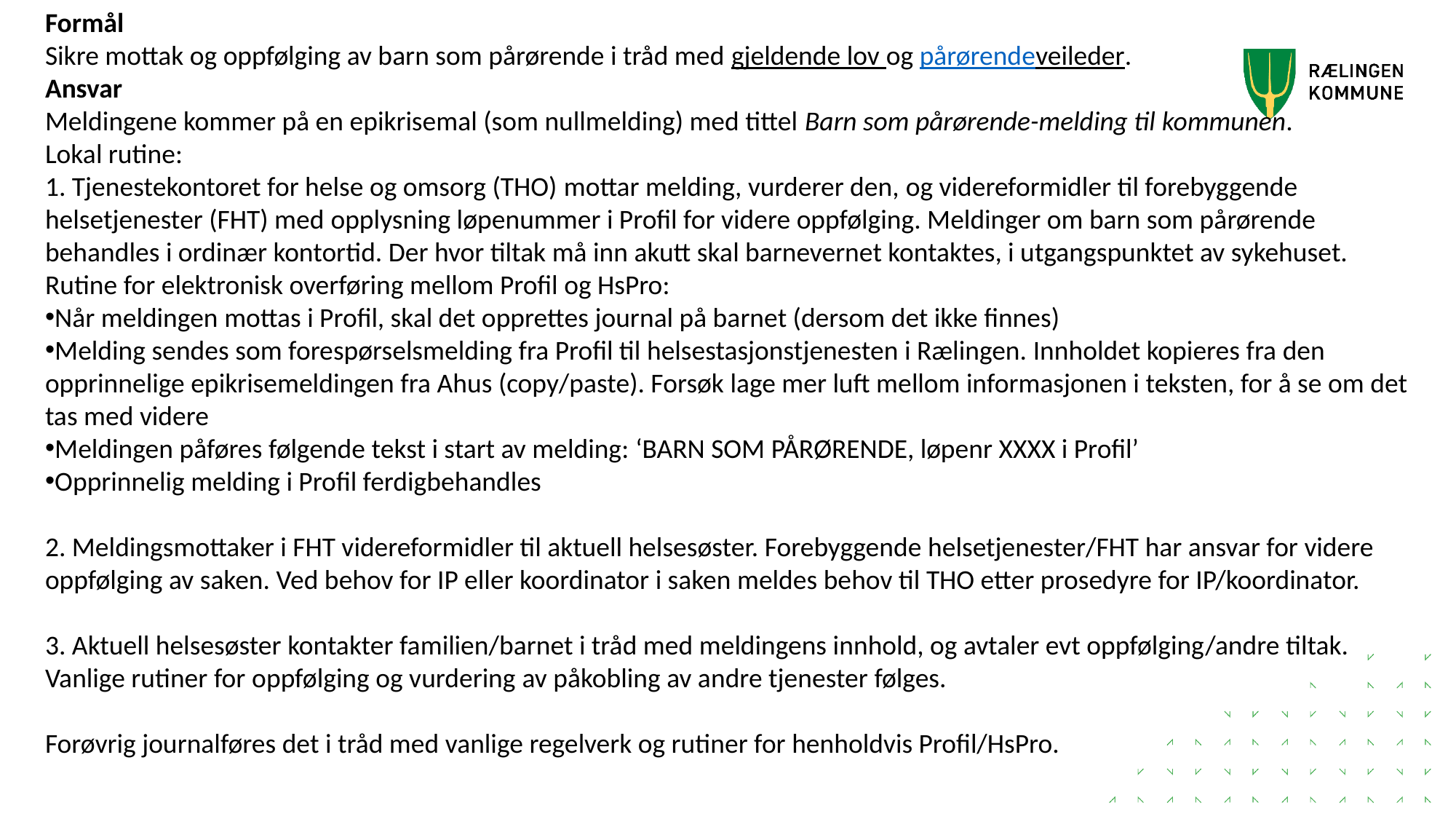

Formål
Sikre mottak og oppfølging av barn som pårørende i tråd med gjeldende lov og pårørendeveileder.
Ansvar
Meldingene kommer på en epikrisemal (som nullmelding) med tittel Barn som pårørende-melding til kommunen.
Lokal rutine:
1. Tjenestekontoret for helse og omsorg (THO) mottar melding, vurderer den, og videreformidler til forebyggende helsetjenester (FHT) med opplysning løpenummer i Profil for videre oppfølging. Meldinger om barn som pårørende behandles i ordinær kontortid. Der hvor tiltak må inn akutt skal barnevernet kontaktes, i utgangspunktet av sykehuset.
Rutine for elektronisk overføring mellom Profil og HsPro:
Når meldingen mottas i Profil, skal det opprettes journal på barnet (dersom det ikke finnes)
Melding sendes som forespørselsmelding fra Profil til helsestasjonstjenesten i Rælingen. Innholdet kopieres fra den opprinnelige epikrisemeldingen fra Ahus (copy/paste). Forsøk lage mer luft mellom informasjonen i teksten, for å se om det tas med videre
Meldingen påføres følgende tekst i start av melding: ‘BARN SOM PÅRØRENDE, løpenr XXXX i Profil’
Opprinnelig melding i Profil ferdigbehandles

2. Meldingsmottaker i FHT videreformidler til aktuell helsesøster. Forebyggende helsetjenester/FHT har ansvar for videre oppfølging av saken. Ved behov for IP eller koordinator i saken meldes behov til THO etter prosedyre for IP/koordinator.

3. Aktuell helsesøster kontakter familien/barnet i tråd med meldingens innhold, og avtaler evt oppfølging/andre tiltak. Vanlige rutiner for oppfølging og vurdering av påkobling av andre tjenester følges.

Forøvrig journalføres det i tråd med vanlige regelverk og rutiner for henholdvis Profil/HsPro.